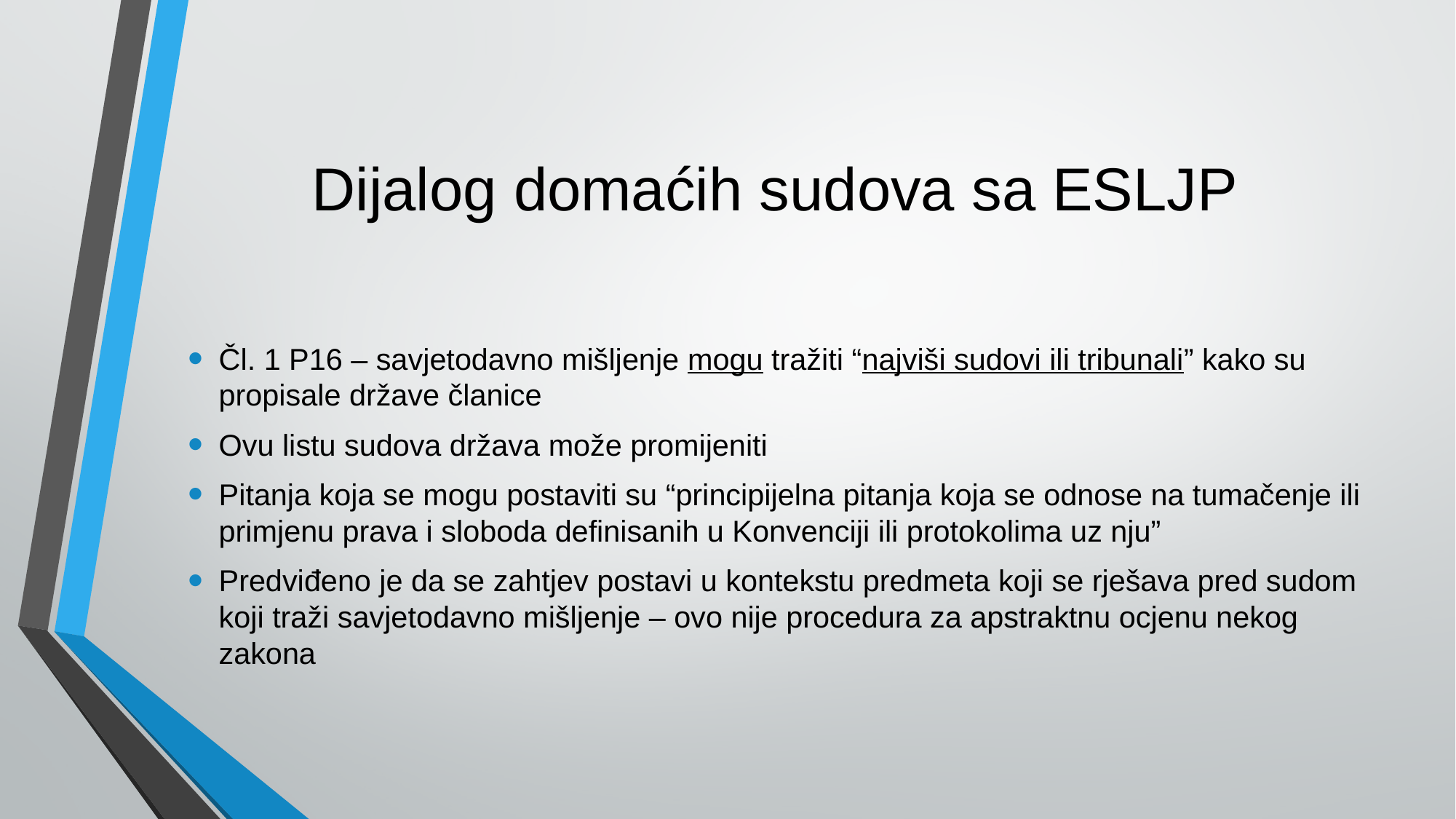

# Dijalog domaćih sudova sa ESLJP
Čl. 1 P16 – savjetodavno mišljenje mogu tražiti “najviši sudovi ili tribunali” kako su propisale države članice
Ovu listu sudova država može promijeniti
Pitanja koja se mogu postaviti su “principijelna pitanja koja se odnose na tumačenje ili primjenu prava i sloboda definisanih u Konvenciji ili protokolima uz nju”
Predviđeno je da se zahtjev postavi u kontekstu predmeta koji se rješava pred sudom koji traži savjetodavno mišljenje – ovo nije procedura za apstraktnu ocjenu nekog zakona